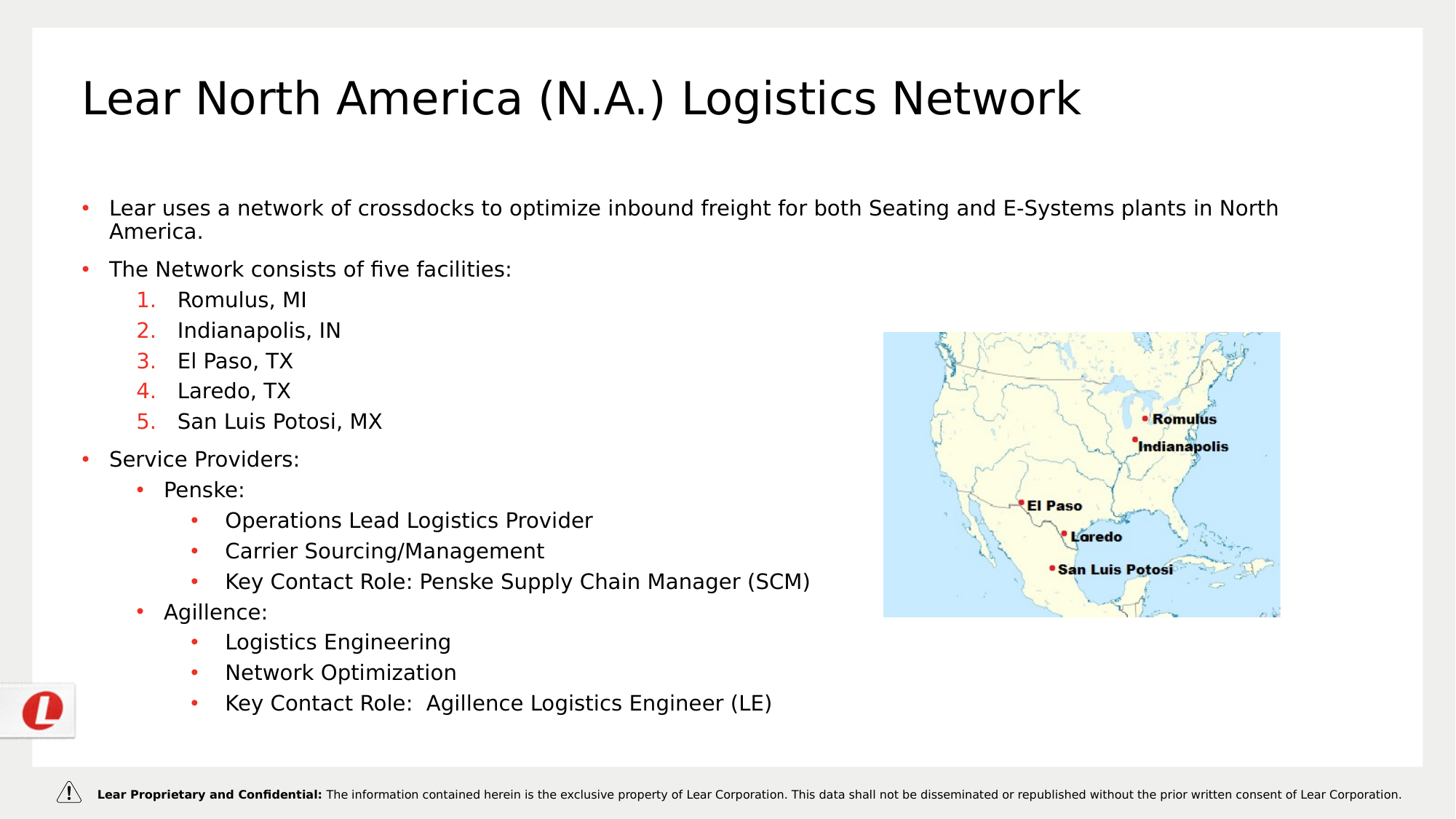

# Lear North America (N.A.) Logistics Network
Lear uses a network of crossdocks to optimize inbound freight for both Seating and E-Systems plants in North America.
The Network consists of five facilities:
Romulus, MI
Indianapolis, IN
El Paso, TX
Laredo, TX
San Luis Potosi, MX
Service Providers:
Penske:
Operations Lead Logistics Provider
Carrier Sourcing/Management
Key Contact Role: Penske Supply Chain Manager (SCM)
Agillence:
Logistics Engineering
Network Optimization
Key Contact Role:  Agillence Logistics Engineer (LE)